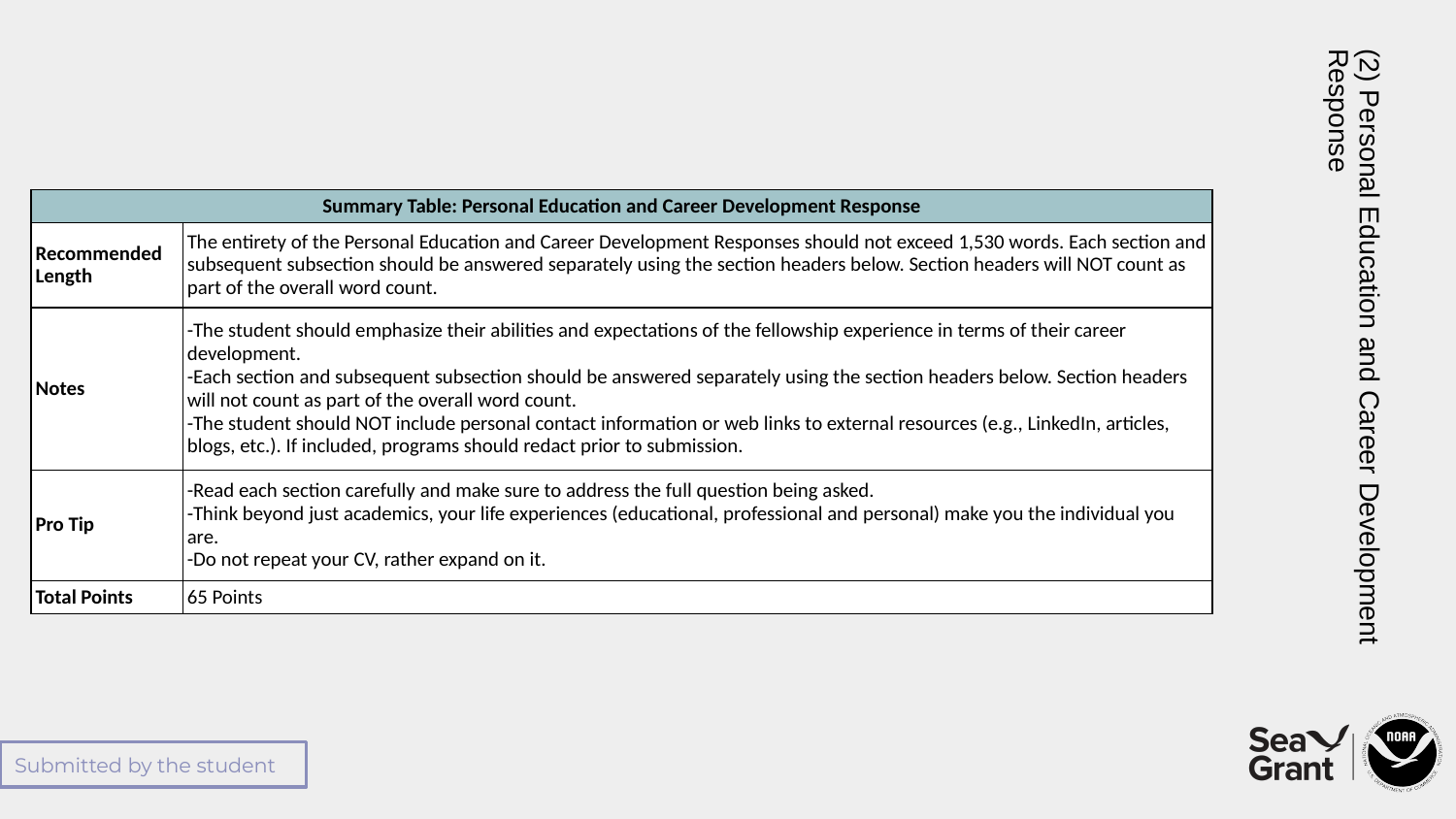

| Summary Table: Personal Education and Career Development Response |  |
| --- | --- |
| Recommended Length | The entirety of the Personal Education and Career Development Responses should not exceed 1,530 words. Each section and subsequent subsection should be answered separately using the section headers below. Section headers will NOT count as part of the overall word count. |
| Notes | -The student should emphasize their abilities and expectations of the fellowship experience in terms of their career development. -Each section and subsequent subsection should be answered separately using the section headers below. Section headers will not count as part of the overall word count. -The student should NOT include personal contact information or web links to external resources (e.g., LinkedIn, articles, blogs, etc.). If included, programs should redact prior to submission. |
| Pro Tip | -Read each section carefully and make sure to address the full question being asked. -Think beyond just academics, your life experiences (educational, professional and personal) make you the individual you are. -Do not repeat your CV, rather expand on it. |
| Total Points | 65 Points |
# (2) Personal Education and Career Development Response
Submitted by the student